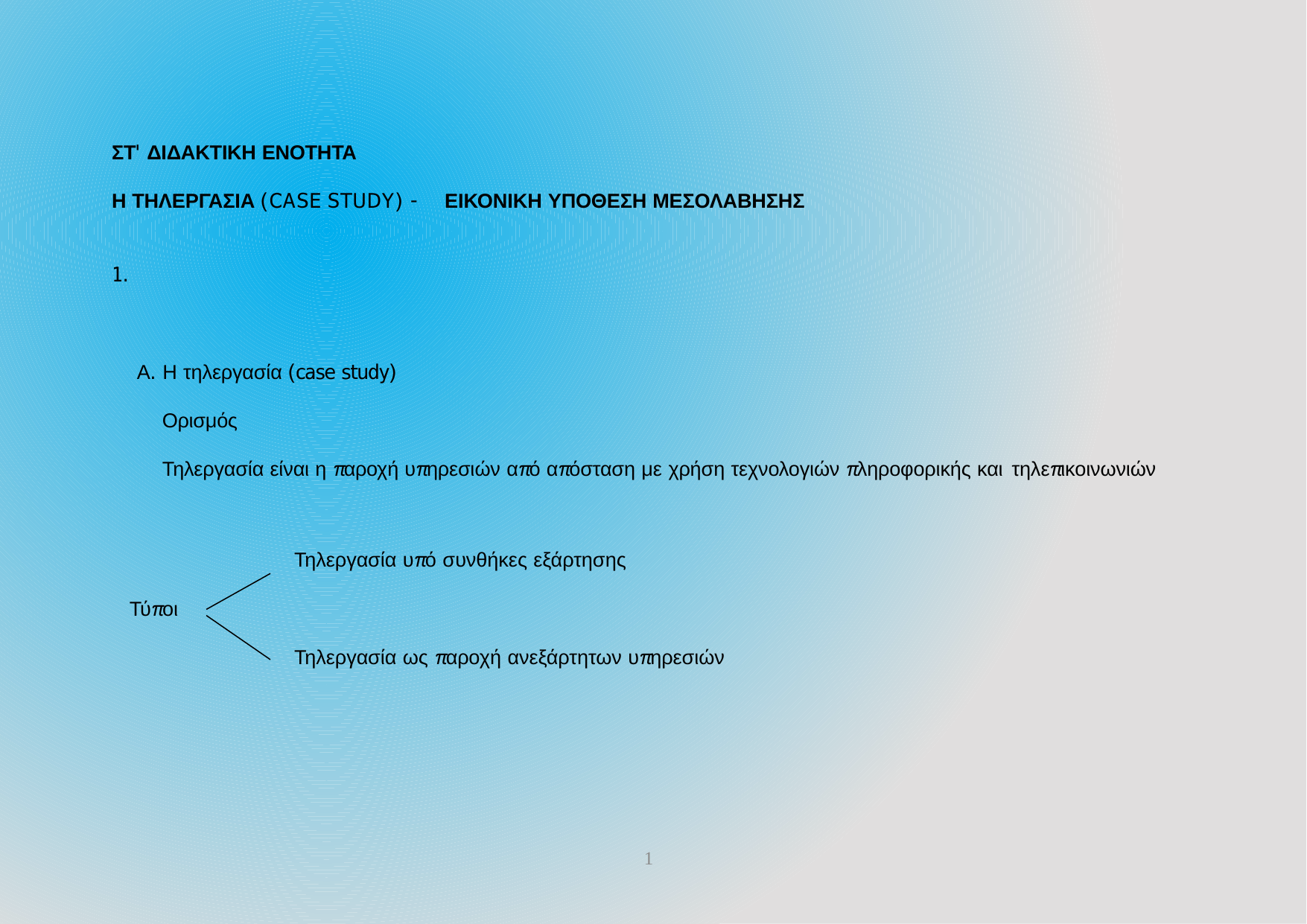

ΣΤ' ΔΙΔΑΚΤΙΚΗ ΕΝΟΤΗΤΑ
Η ΤΗΛΕΡΓΑΣΙΑ (CASE STUDY) -
ΕΙΚΟΝΙΚΗ ΥΠΟΘΕΣΗ ΜΕΣΟΛΑΒΗΣΗΣ
1.
Α. Η τηλεργασία (case study)

Ορισμός

Τηλεργασία είναι η παροχή υπηρεσιών από απόσταση με χρήση τεχνολογιών πληροφορικής και τηλεπικοινωνιών
                          Τηλεργασία υπό συνθήκες εξάρτησης

Τύποι

                          Τηλεργασία ως παροχή ανεξάρτητων υπηρεσιών

1